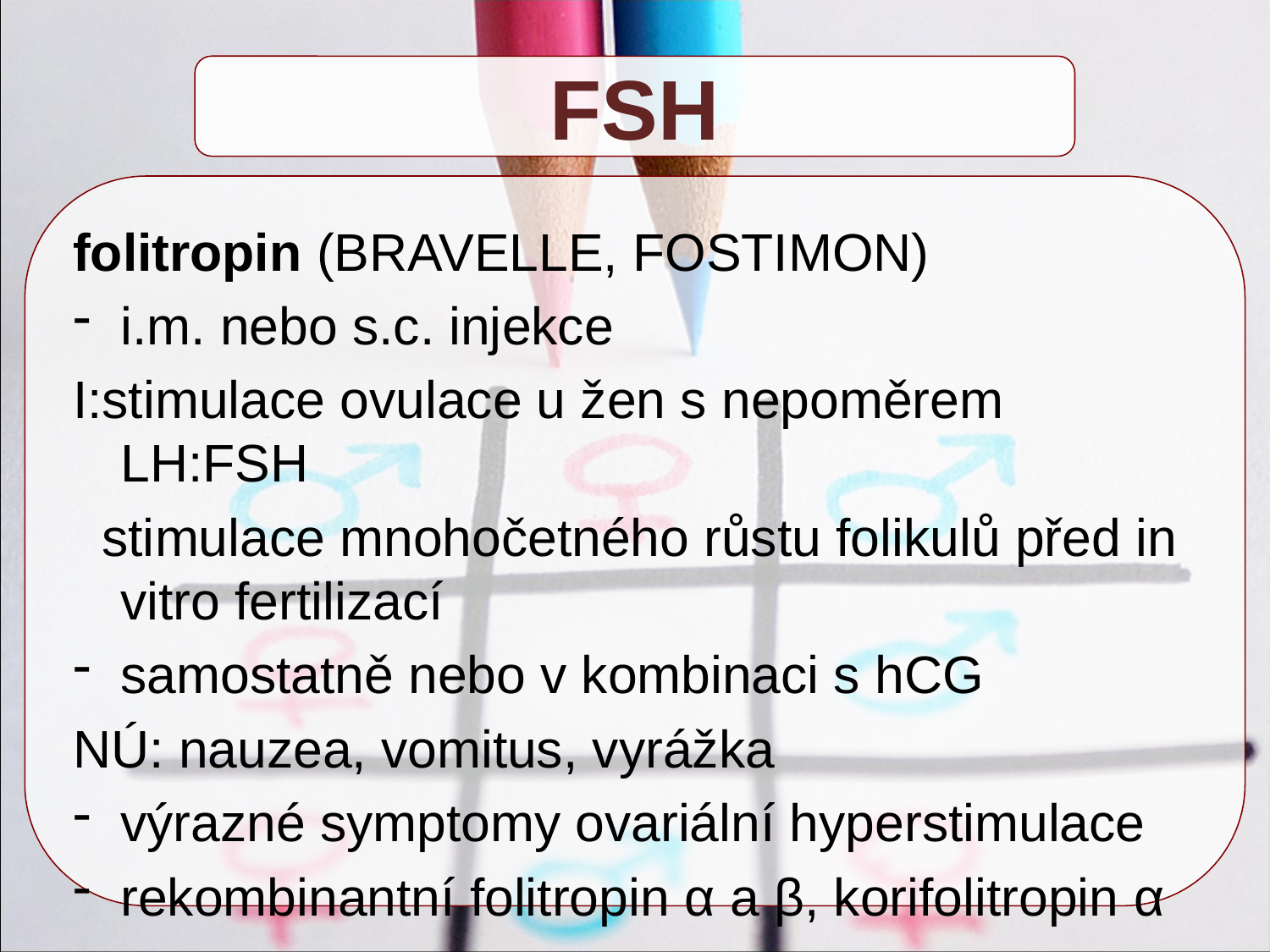

FSH
folitropin (BRAVELLE, FOSTIMON)
i.m. nebo s.c. injekce
I:stimulace ovulace u žen s nepoměrem LH:FSH
  stimulace mnohočetného růstu folikulů před in vitro fertilizací
samostatně nebo v kombinaci s hCG
NÚ: nauzea, vomitus, vyrážka
výrazné symptomy ovariální hyperstimulace
rekombinantní folitropin α a β, korifolitropin α